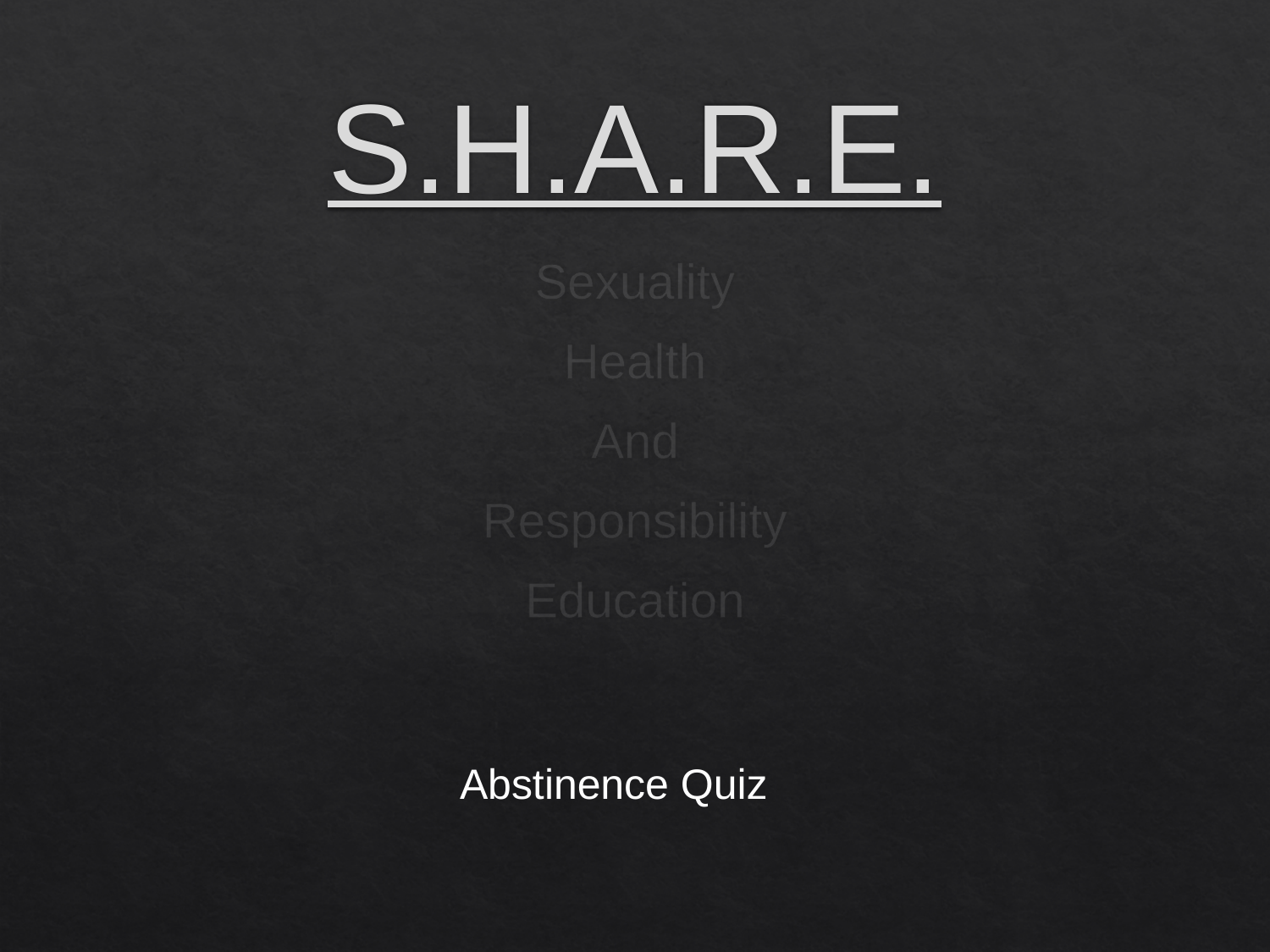

# S.H.A.R.E.
Sexuality
Health
And
Responsibility
Education
Abstinence Quiz